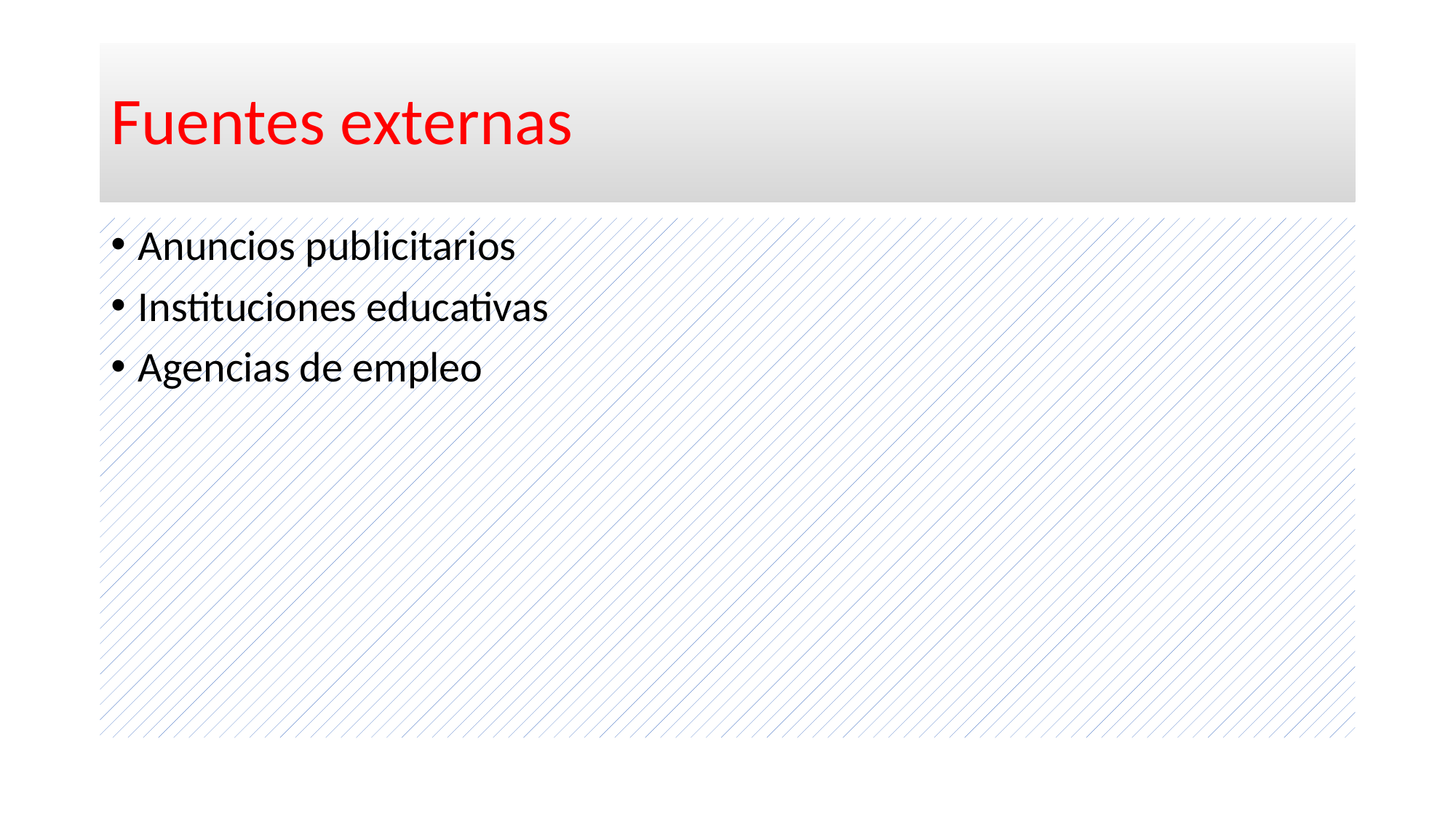

# Fuentes externas
Anuncios publicitarios
Instituciones educativas
Agencias de empleo